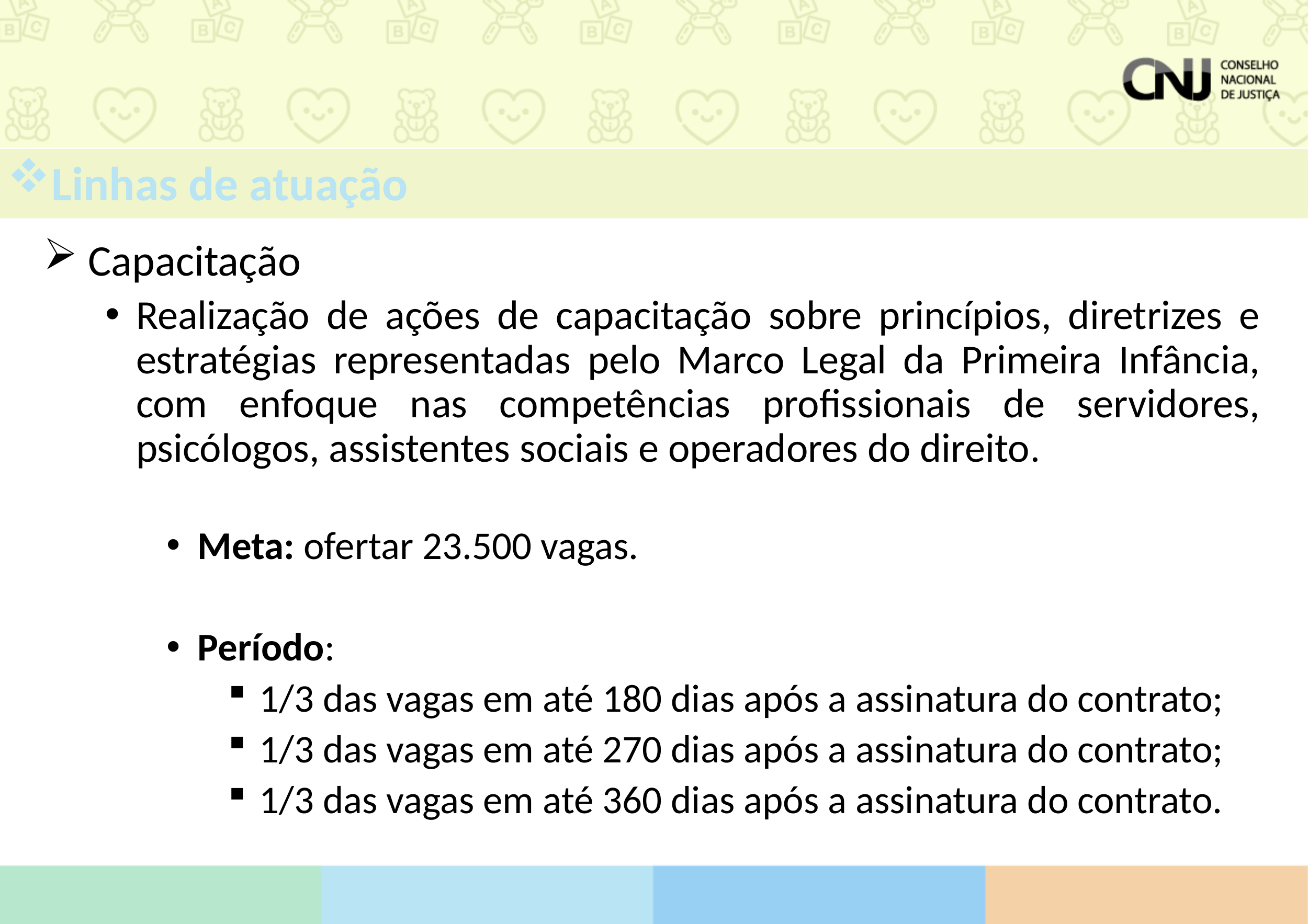

Linhas de atuação
Seminários Regionais e Nacional
 Capacitação
Realização de ações de capacitação sobre princípios, diretrizes e estratégias representadas pelo Marco Legal da Primeira Infância, com enfoque nas competências profissionais de servidores, psicólogos, assistentes sociais e operadores do direito.

Meta: ofertar 23.500 vagas.

Período:
1/3 das vagas em até 180 dias após a assinatura do contrato;
1/3 das vagas em até 270 dias após a assinatura do contrato;
1/3 das vagas em até 360 dias após a assinatura do contrato.